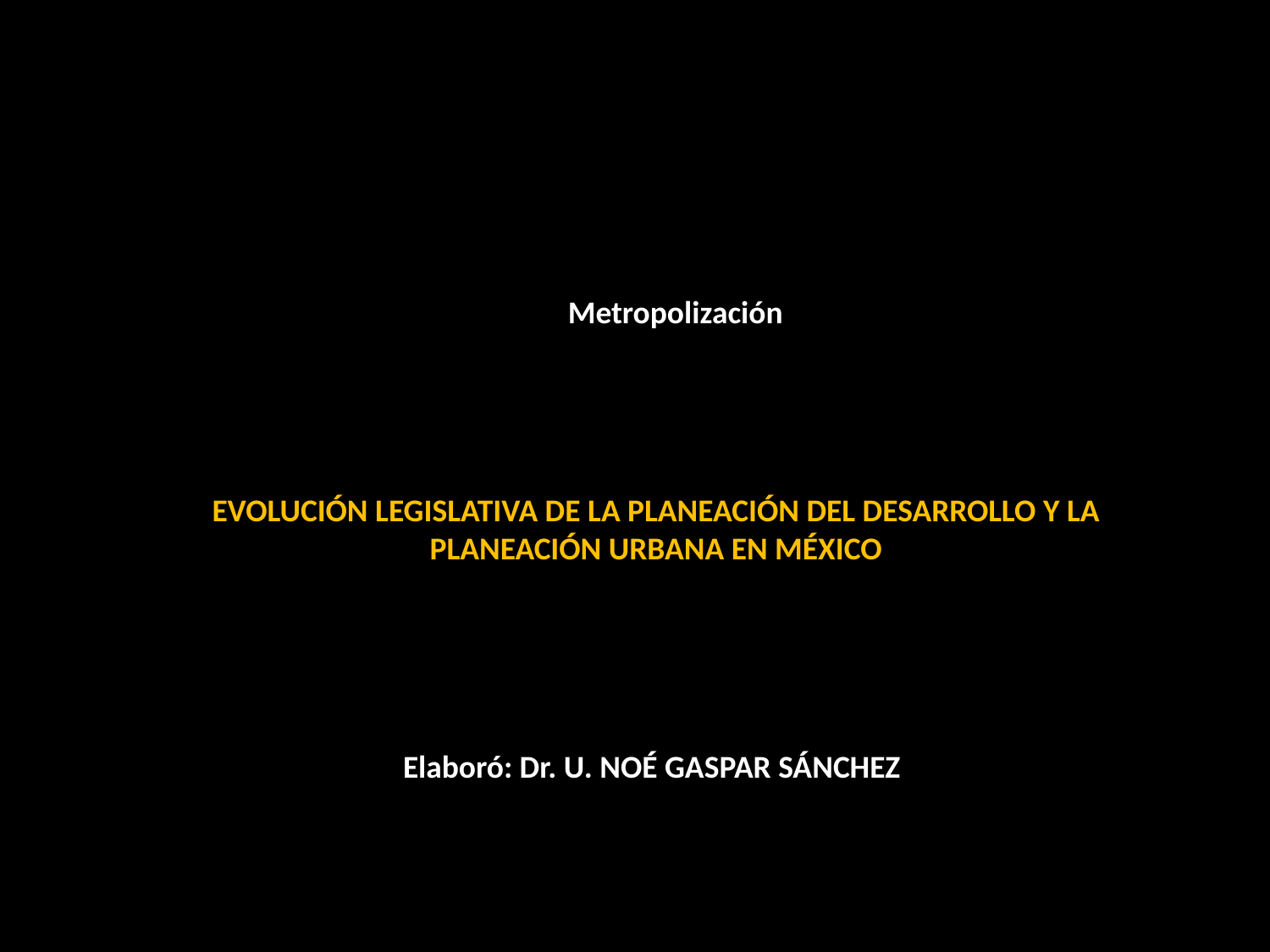

Metropolización
EVOLUCIÓN LEGISLATIVA DE LA PLANEACIÓN DEL DESARROLLO Y LA PLANEACIÓN URBANA EN MÉXICO
Elaboró: Dr. U. NOÉ GASPAR SÁNCHEZ